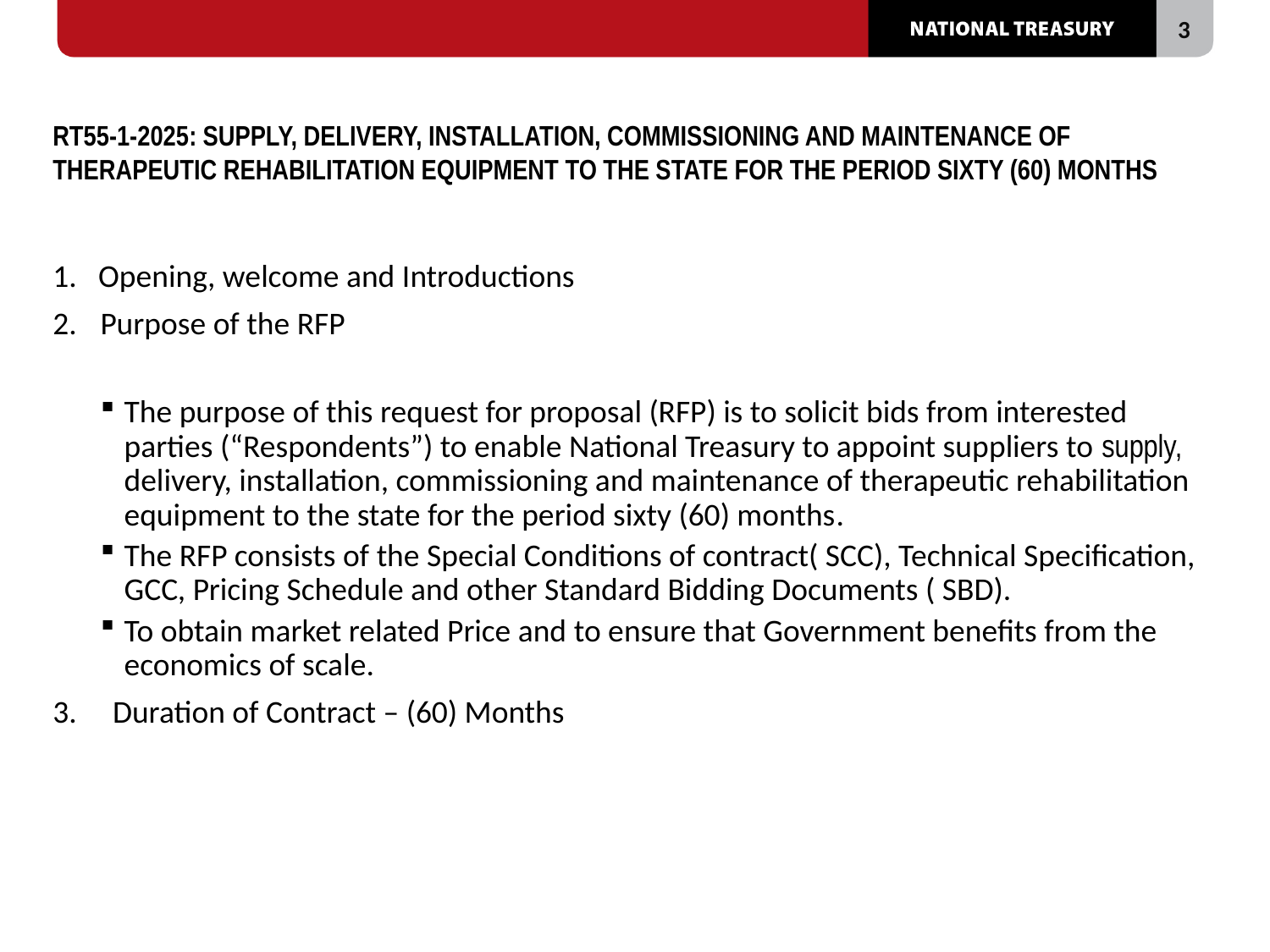

# RT55-1-2025: SUPPLY, DELIVERY, INSTALLATION, COMMISSIONING AND MAINTENANCE OF THERAPEUTIC REHABILITATION EQUIPMENT TO THE STATE FOR THE PERIOD SIXTY (60) MONTHS
1.   Opening, welcome and Introductions
Purpose of the RFP

The purpose of this request for proposal (RFP) is to solicit bids from interested parties (“Respondents”) to enable National Treasury to appoint suppliers to supply, delivery, installation, commissioning and maintenance of therapeutic rehabilitation equipment to the state for the period sixty (60) months.
The RFP consists of the Special Conditions of contract( SCC), Technical Specification, GCC, Pricing Schedule and other Standard Bidding Documents ( SBD).
To obtain market related Price and to ensure that Government benefits from the economics of scale.
3.     Duration of Contract – (60) Months